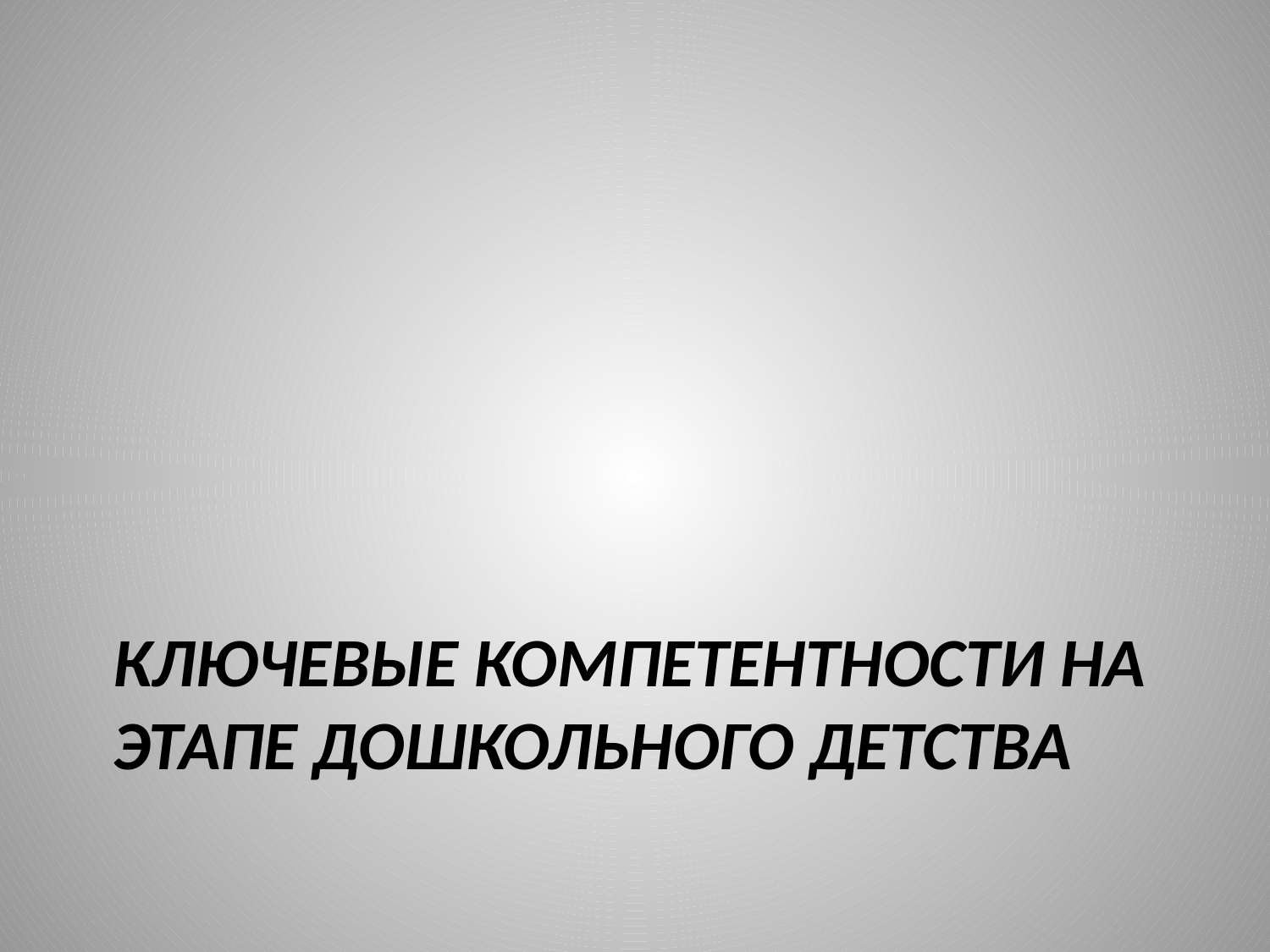

# Ключевые компетентности на этапе дошкольного детства